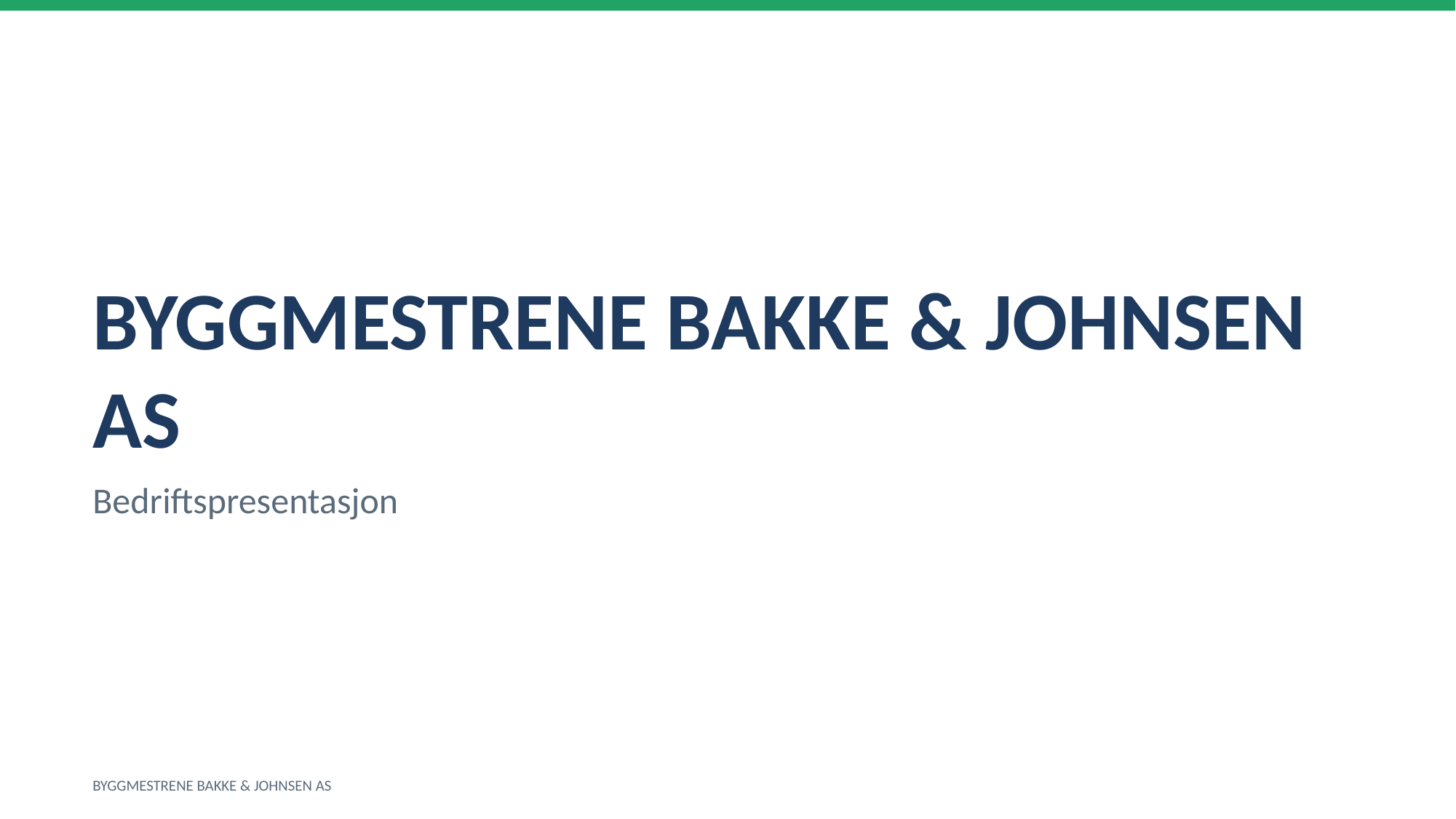

BYGGMESTRENE BAKKE & JOHNSEN AS
Bedriftspresentasjon
BYGGMESTRENE BAKKE & JOHNSEN AS